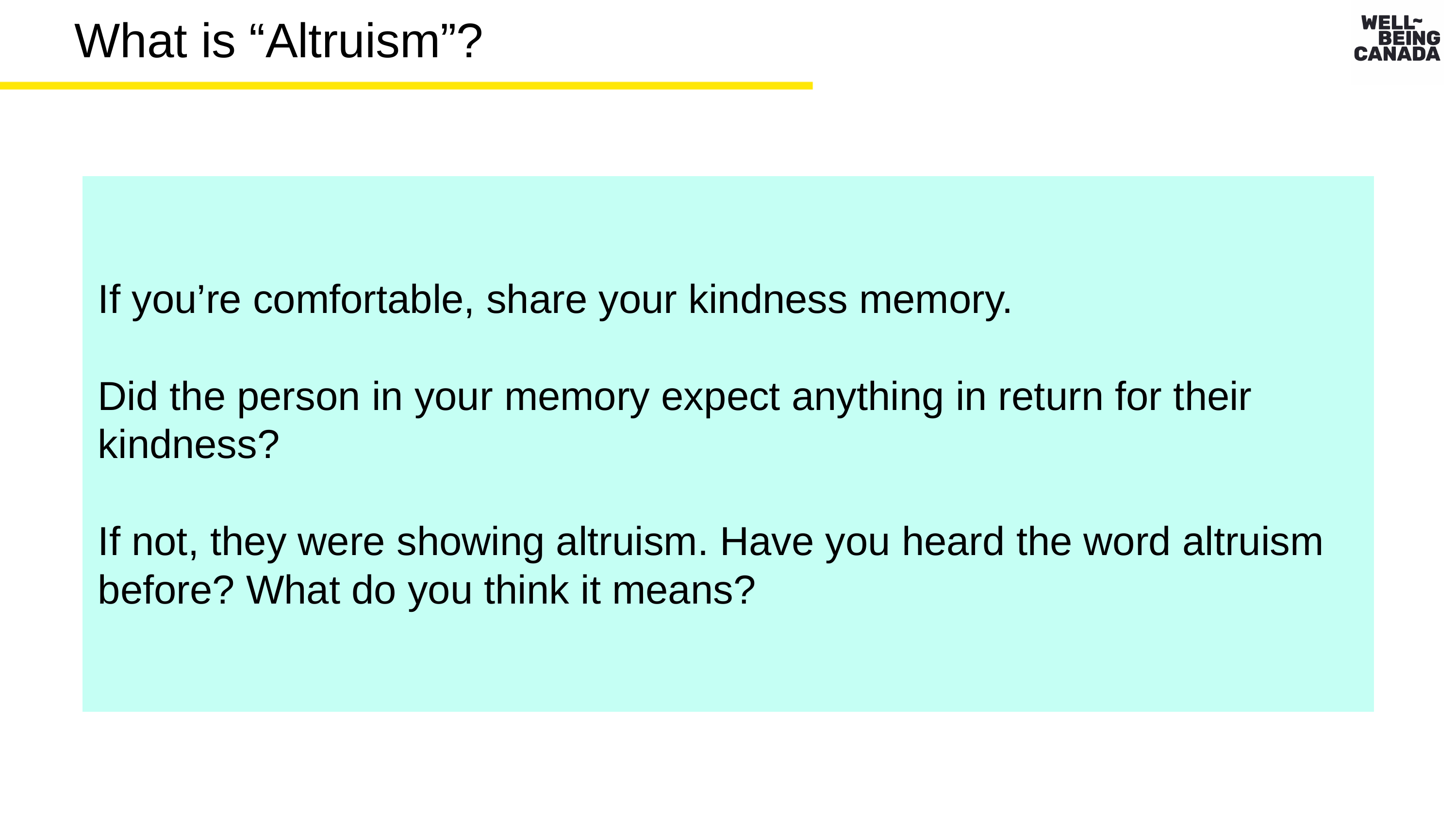

What is “Altruism”?

If you’re comfortable, share your kindness memory.

Did the person in your memory expect anything in return for their kindness?

If not, they were showing altruism. Have you heard the word altruism before? What do you think it means?